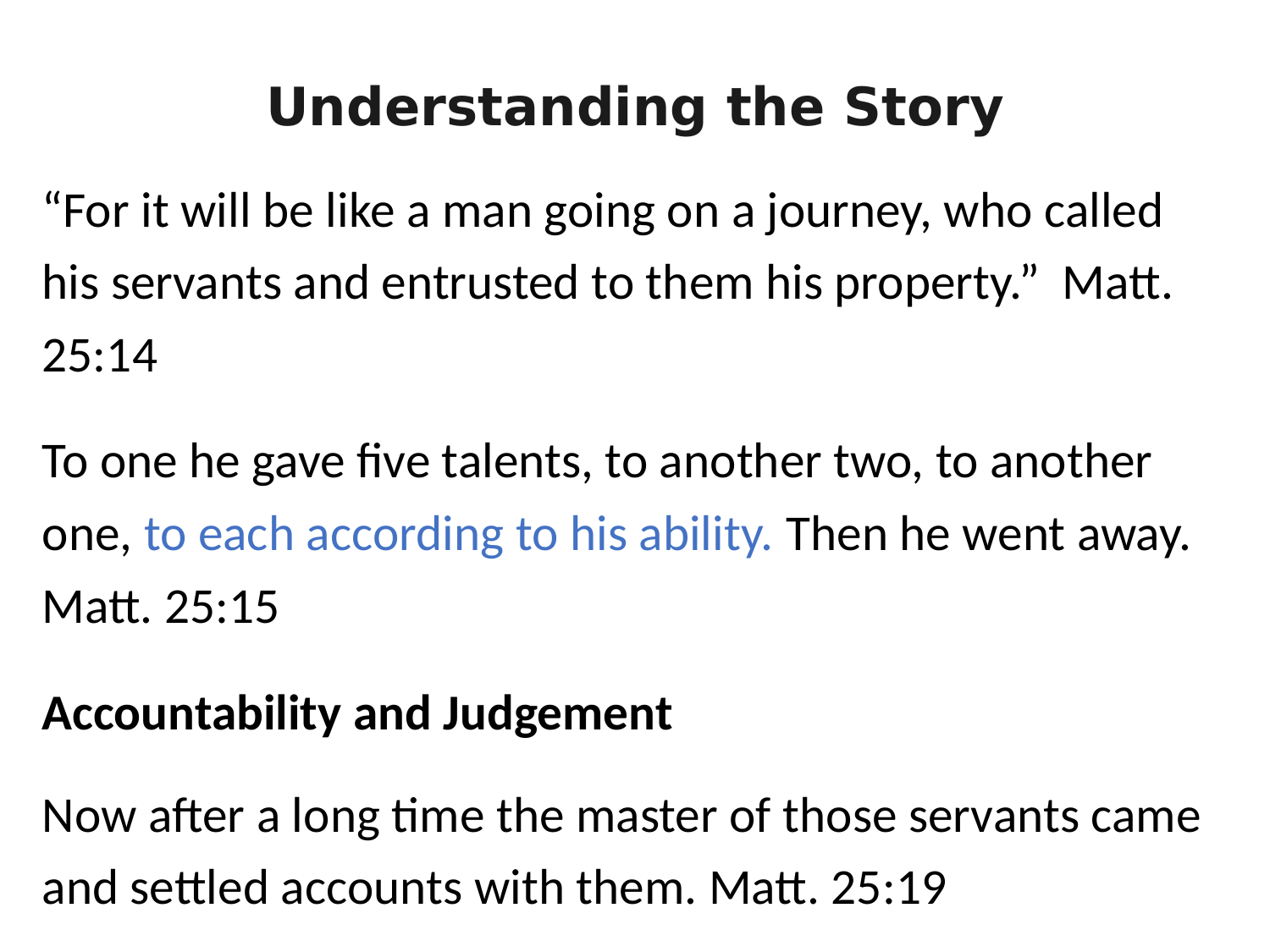

Understanding the Story
“For it will be like a man going on a journey, who called his servants and entrusted to them his property.”  Matt. 25:14

To one he gave five talents, to another two, to another one, to each according to his ability. Then he went away.  Matt. 25:15

Accountability and Judgement

Now after a long time the master of those servants came and settled accounts with them. Matt. 25:19